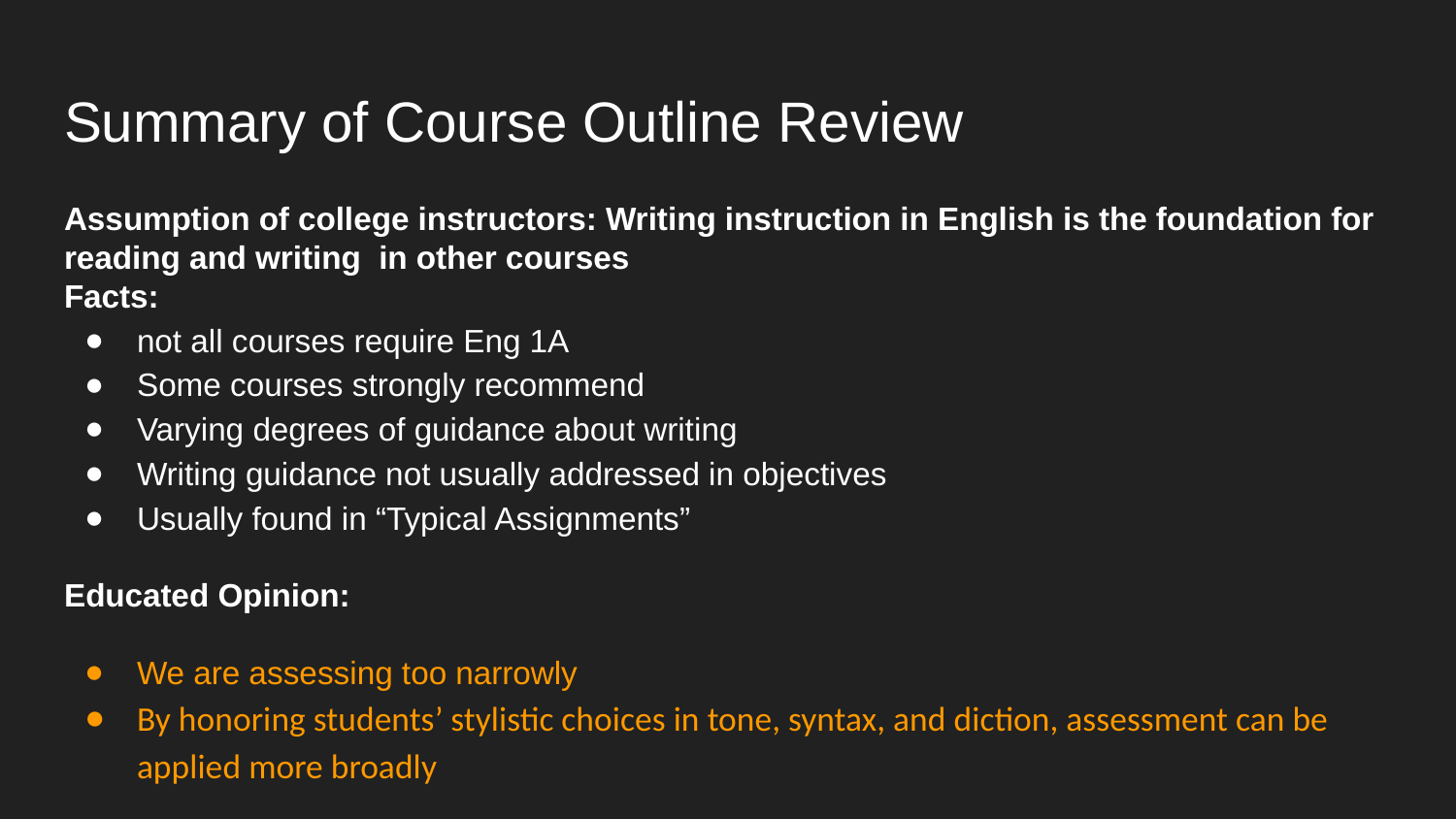

# Summary of Course Outline Review
Assumption of college instructors: Writing instruction in English is the foundation for reading and writing  in other courses
Facts:
not all courses require Eng 1A
Some courses strongly recommend
Varying degrees of guidance about writing
Writing guidance not usually addressed in objectives
Usually found in “Typical Assignments”
Educated Opinion:
We are assessing too narrowly
By honoring students’ stylistic choices in tone, syntax, and diction, assessment can be applied more broadly